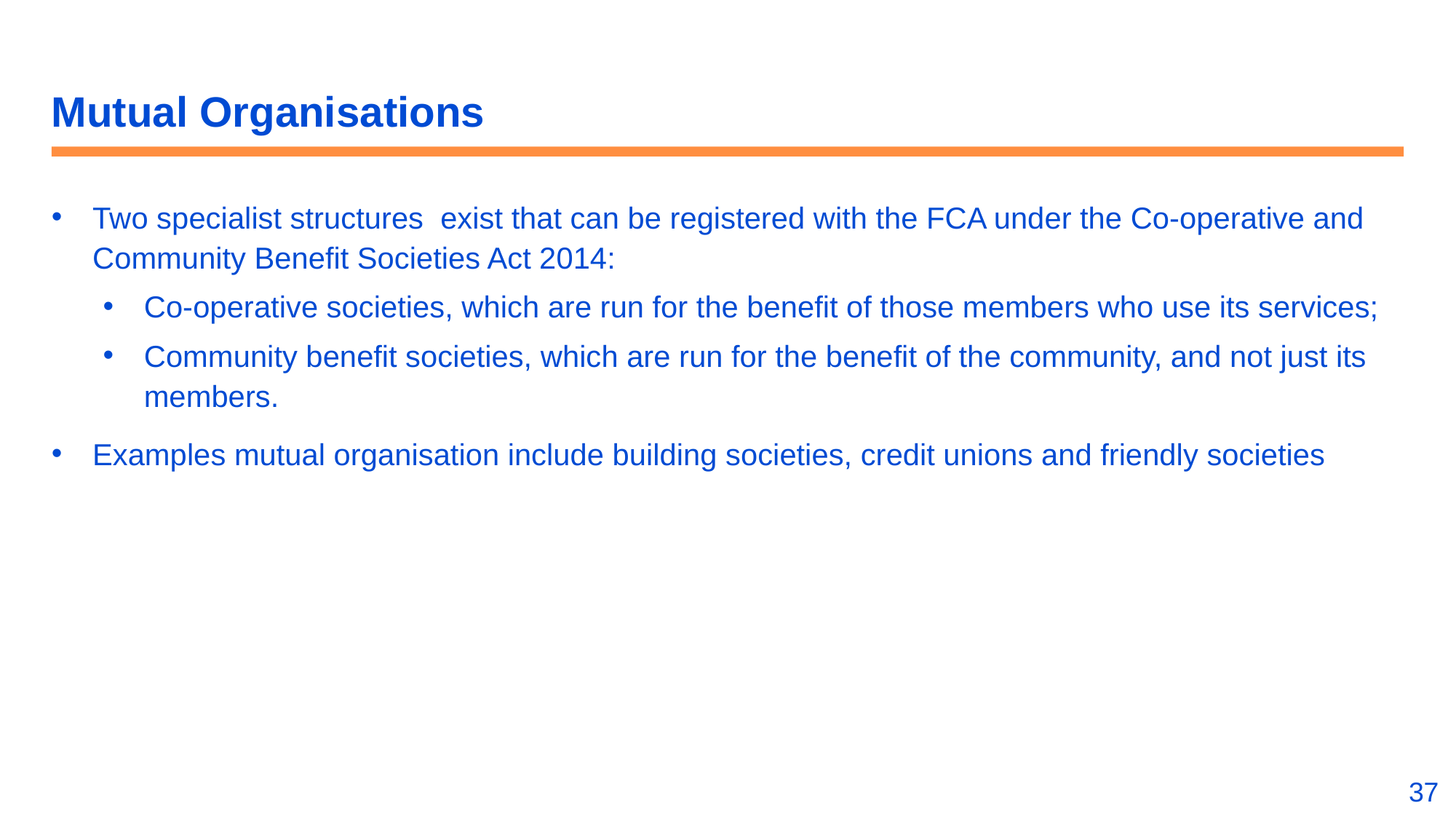

# Mutual Organisations
Two specialist structures  exist that can be registered with the FCA under the Co-operative and Community Benefit Societies Act 2014:
Co-operative societies, which are run for the benefit of those members who use its services;
Community benefit societies, which are run for the benefit of the community, and not just its members.
Examples mutual organisation include building societies, credit unions and friendly societies